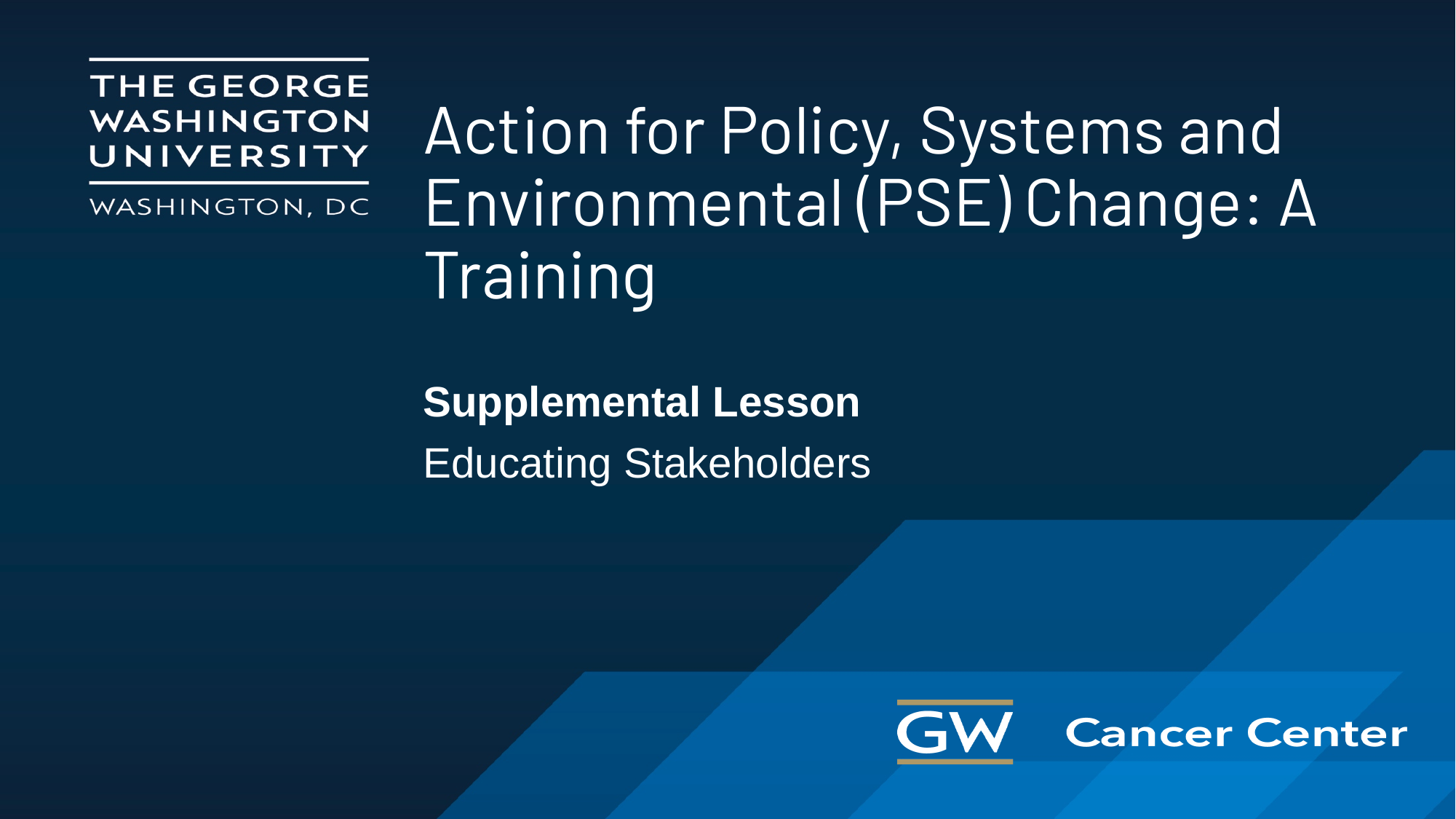

# Action for Policy, Systems and Environmental (PSE) Change: A Training
Supplemental Lesson
Educating Stakeholders